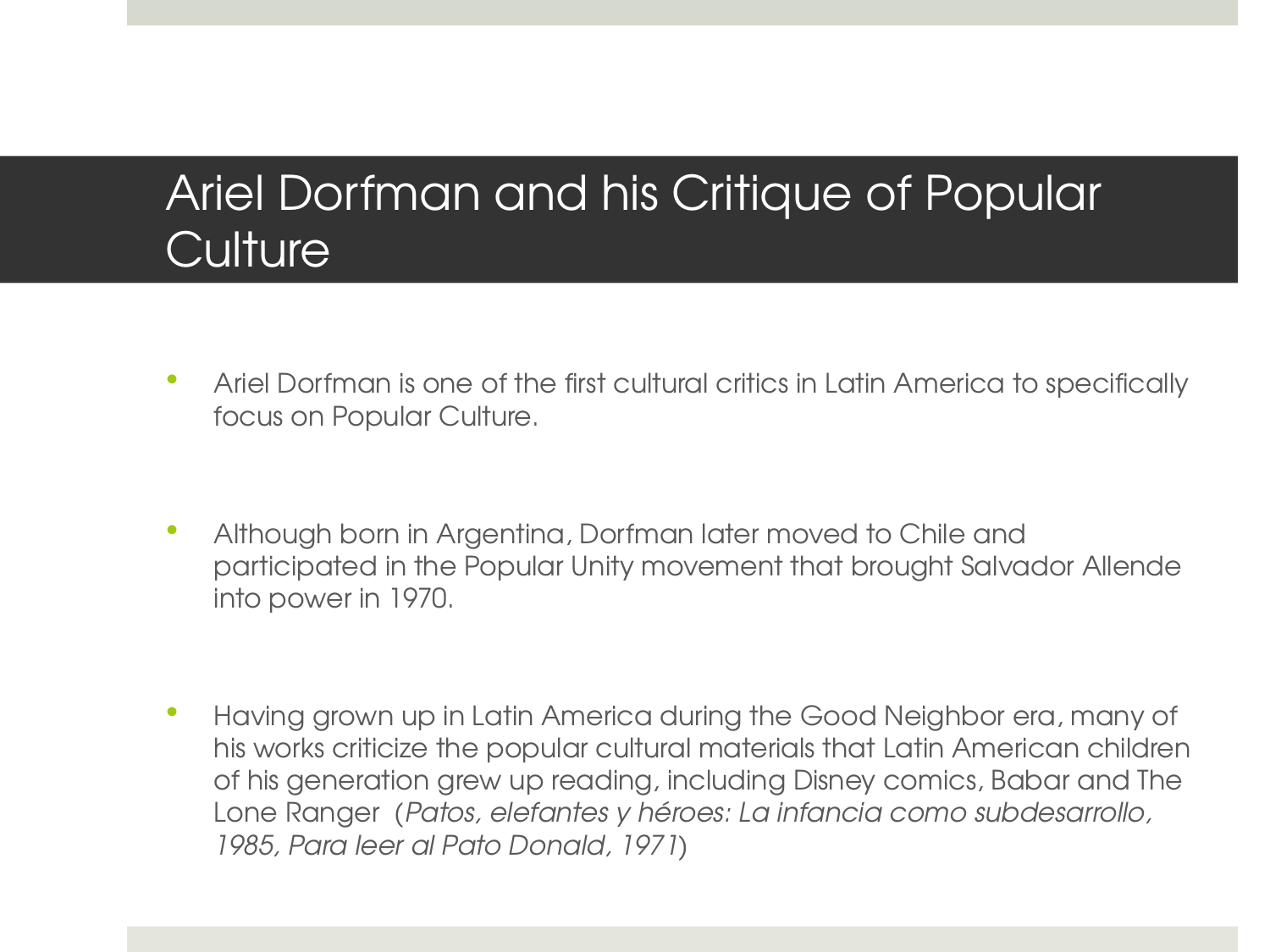

# Ariel Dorfman and his Critique of Popular Culture
Ariel Dorfman is one of the first cultural critics in Latin America to specifically focus on Popular Culture.

Although born in Argentina, Dorfman later moved to Chile and participated in the Popular Unity movement that brought Salvador Allende into power in 1970.

Having grown up in Latin America during the Good Neighbor era, many of his works criticize the popular cultural materials that Latin American children of his generation grew up reading, including Disney comics, Babar and The Lone Ranger  (Patos, elefantes y héroes: La infancia como subdesarrollo, 1985, Para leer al Pato Donald, 1971)